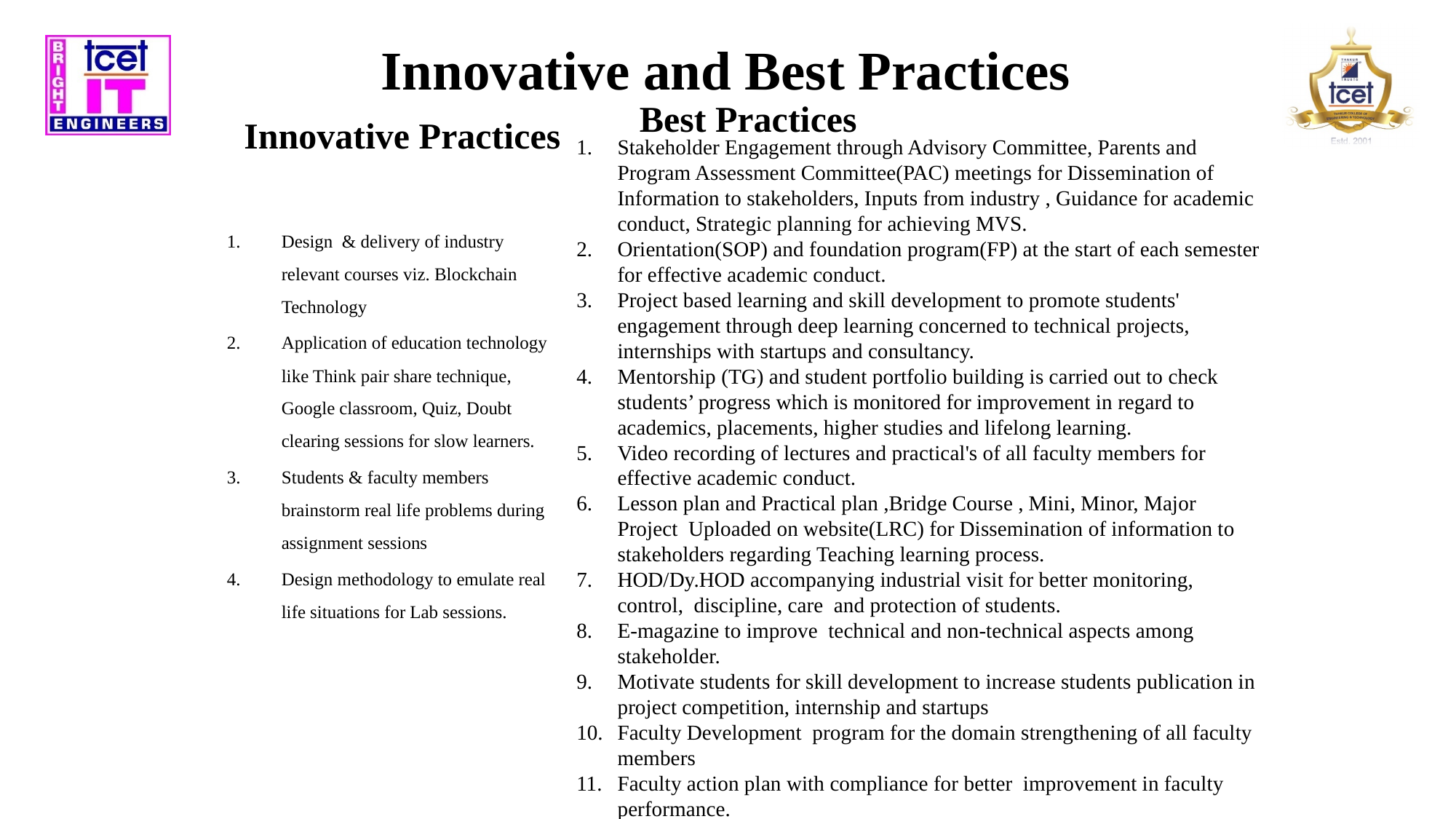

# Innovative and Best Practices
Best Practices
Innovative Practices
Stakeholder Engagement through Advisory Committee, Parents and Program Assessment Committee(PAC) meetings for Dissemination of Information to stakeholders, Inputs from industry , Guidance for academic conduct, Strategic planning for achieving MVS.
Orientation(SOP) and foundation program(FP) at the start of each semester for effective academic conduct.
Project based learning and skill development to promote students' engagement through deep learning concerned to technical projects, internships with startups and consultancy.
Mentorship (TG) and student portfolio building is carried out to check students’ progress which is monitored for improvement in regard to academics, placements, higher studies and lifelong learning.
Video recording of lectures and practical's of all faculty members for effective academic conduct.
Lesson plan and Practical plan ,Bridge Course , Mini, Minor, Major Project  Uploaded on website(LRC) for Dissemination of information to stakeholders regarding Teaching learning process.
HOD/Dy.HOD accompanying industrial visit for better monitoring, control,  discipline, care  and protection of students.
E-magazine to improve  technical and non-technical aspects among  stakeholder.
Motivate students for skill development to increase students publication in project competition, internship and startups
Faculty Development  program for the domain strengthening of all faculty members
Faculty action plan with compliance for better  improvement in faculty performance.
Design  & delivery of industry relevant courses viz. Blockchain Technology
Application of education technology like Think pair share technique, Google classroom, Quiz, Doubt clearing sessions for slow learners.
Students & faculty members brainstorm real life problems during assignment sessions
Design methodology to emulate real life situations for Lab sessions.